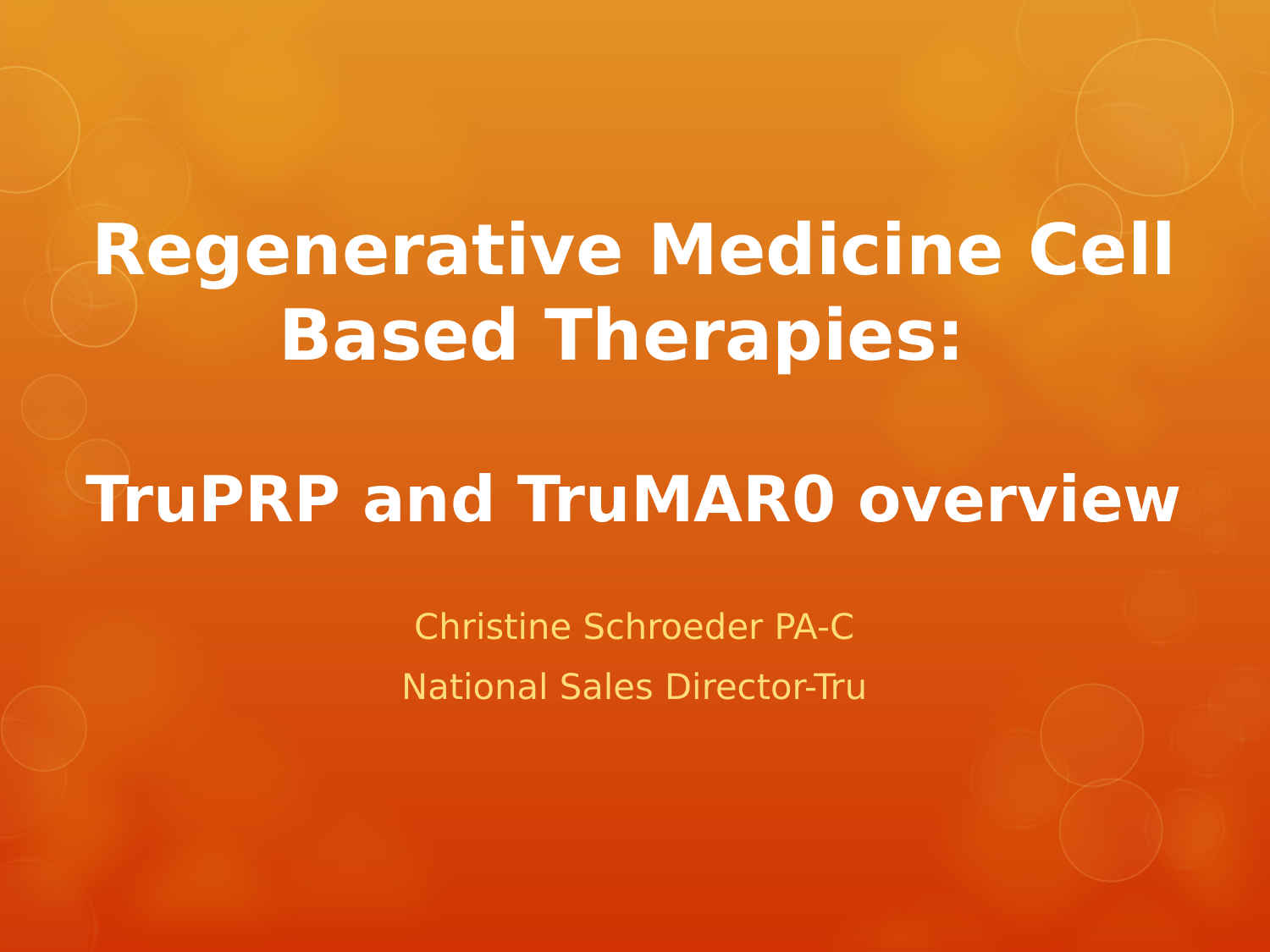

# Regenerative Medicine Cell Based Therapies: TruPRP and TruMAR0 overview
Christine Schroeder PA-C
National Sales Director-Tru